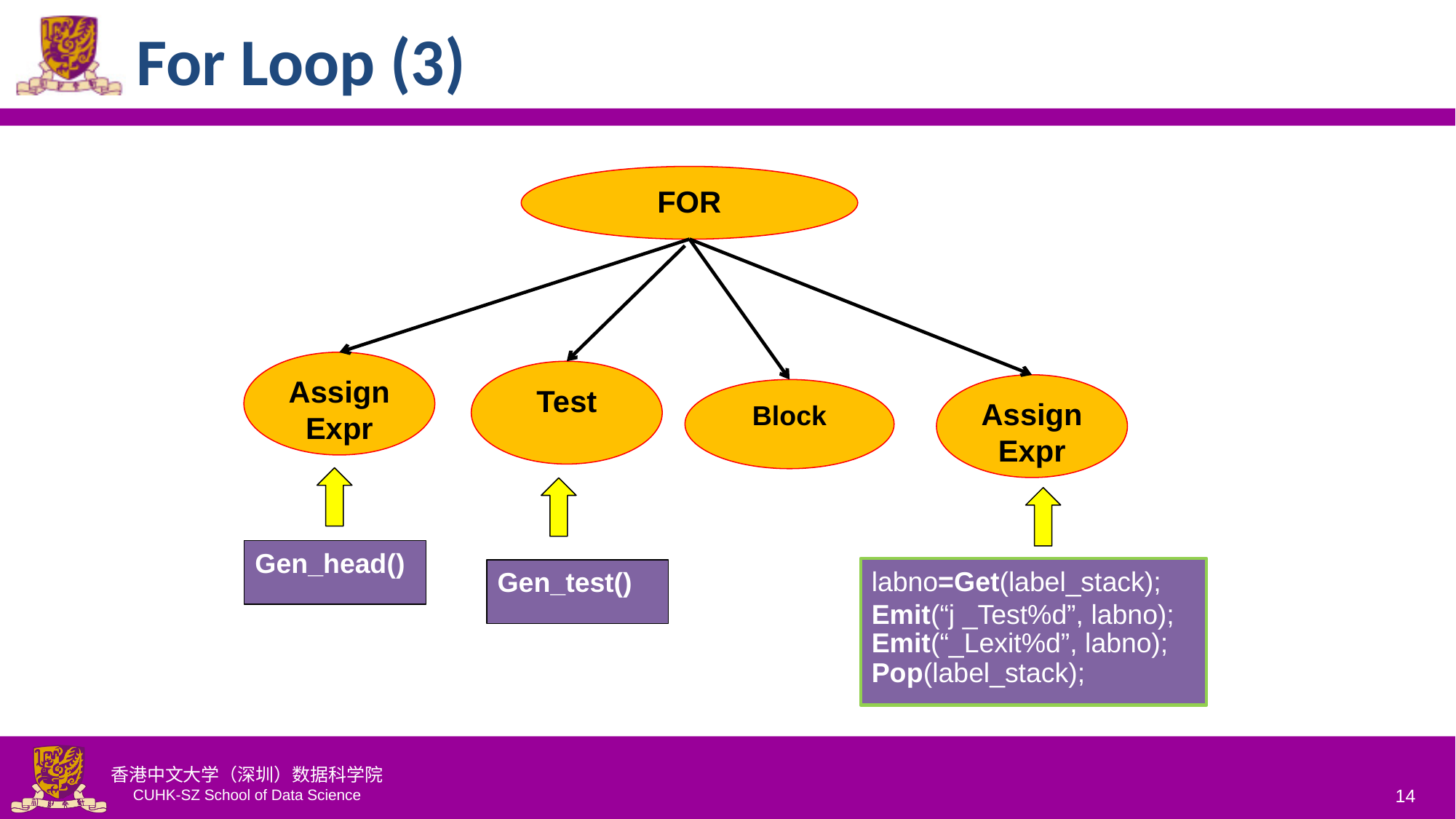

# For Loop (3)
FOR
Assign
Expr
Test
Assign
Expr
Block

Gen_head()
labno=Get(label_stack);
Emit(“j _Test%d”, labno);
Emit(“_Lexit%d”, labno); Pop(label_stack);

Gen_test()
14